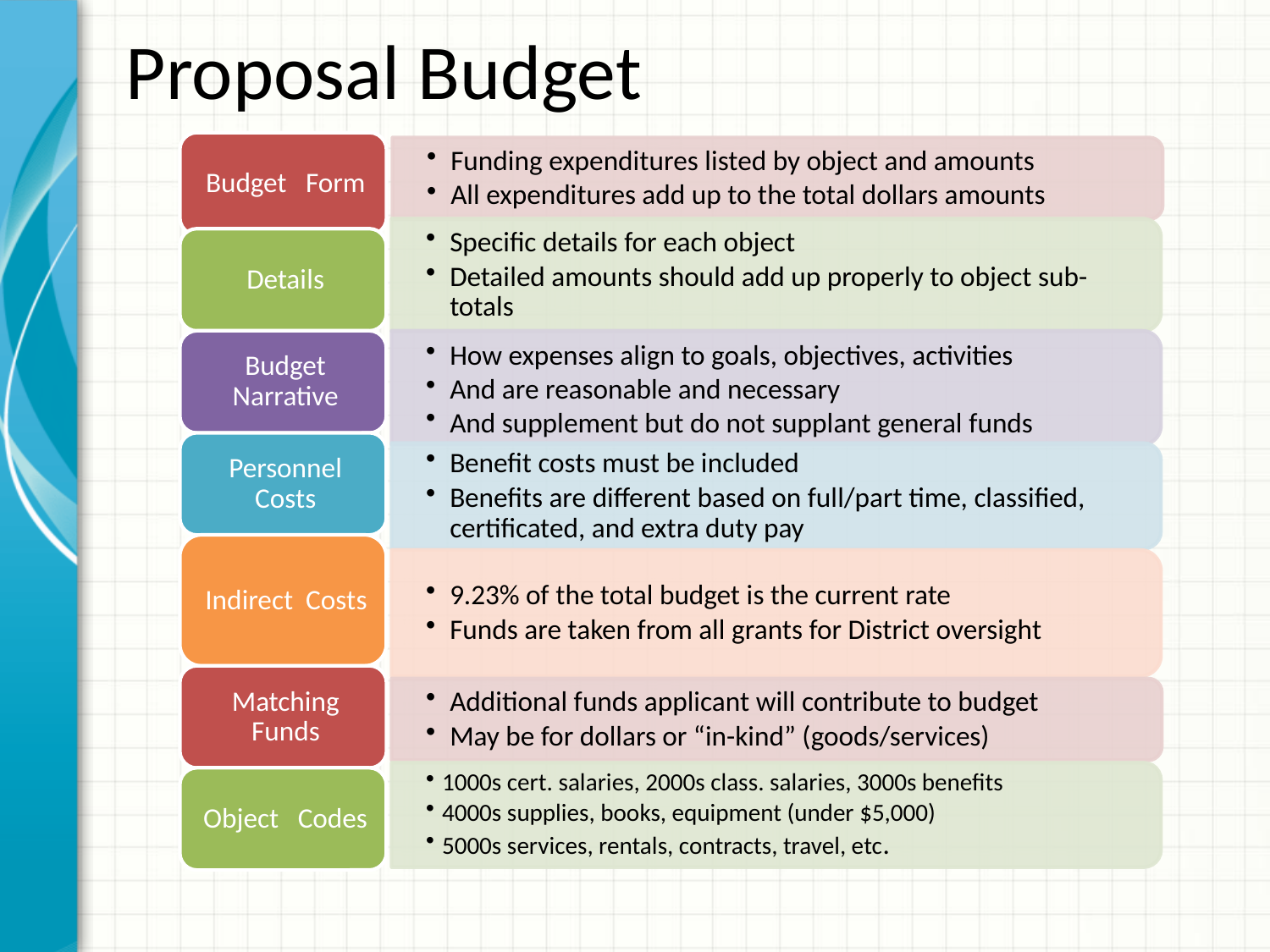

# Proposal Budget
Funding expenditures listed by object and amounts
All expenditures add up to the total dollars amounts
Budget   Form
Specific details for each object
Detailed amounts should add up properly to object sub-totals
Details
How expenses align to goals, objectives, activities
And are reasonable and necessary
And supplement but do not supplant general funds
Budget Narrative
Benefit costs must be included
Benefits are different based on full/part time, classified, certificated, and extra duty pay
Personnel Costs
9.23% of the total budget is the current rate
Funds are taken from all grants for District oversight
Indirect  Costs
Additional funds applicant will contribute to budget
May be for dollars or “in-kind” (goods/services)
Matching Funds
1000s cert. salaries, 2000s class. salaries, 3000s benefits
4000s supplies, books, equipment (under $5,000)
5000s services, rentals, contracts, travel, etc.
Object   Codes